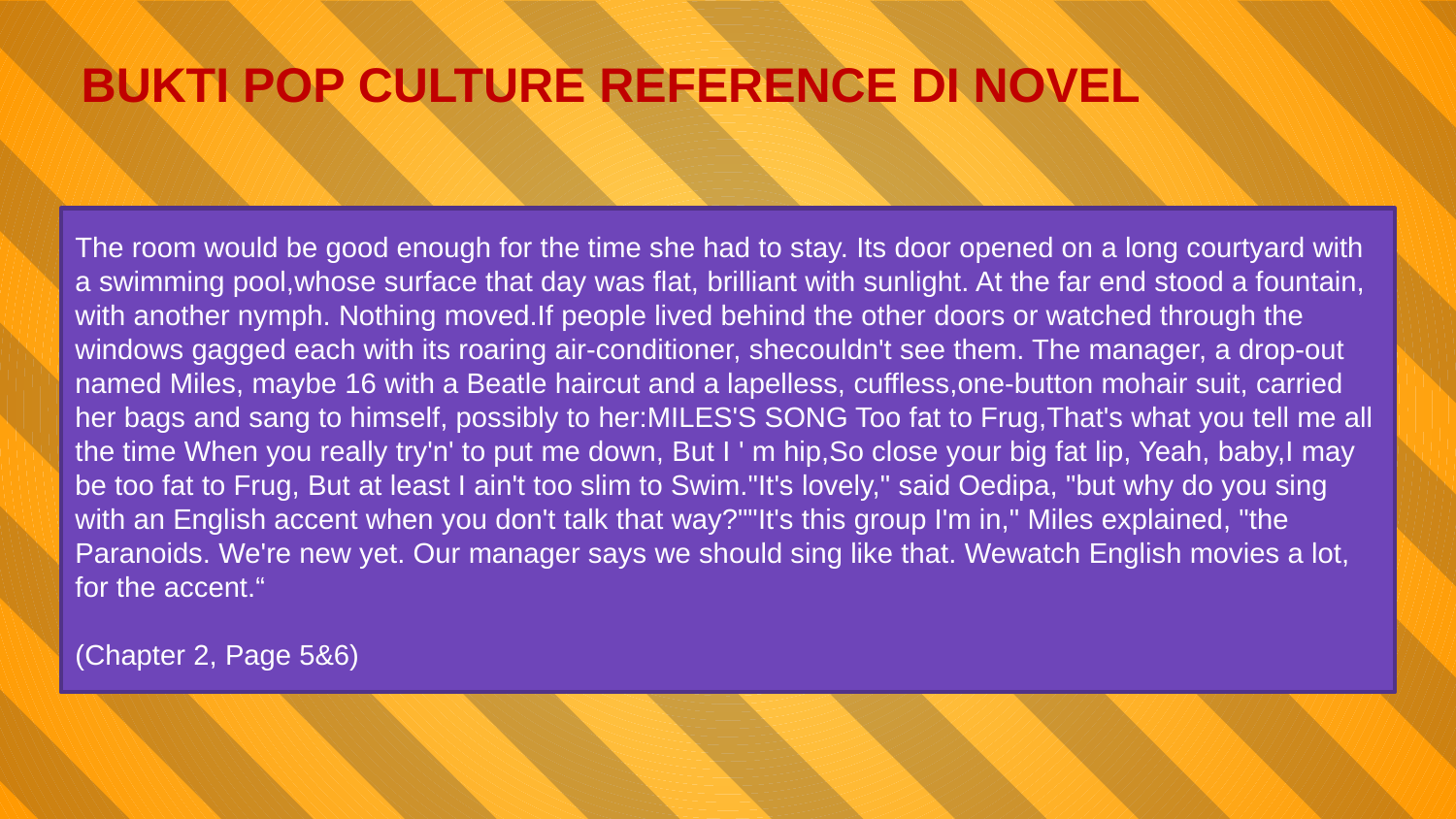

BUKTI POP CULTURE REFERENCE DI NOVEL

The room would be good enough for the time she had to stay. Its door opened on a long courtyard with a swimming pool,whose surface that day was flat, brilliant with sunlight. At the far end stood a fountain, with another nymph. Nothing moved.If people lived behind the other doors or watched through the windows gagged each with its roaring air-conditioner, shecouldn't see them. The manager, a drop-out named Miles, maybe 16 with a Beatle haircut and a lapelless, cuffless,one-button mohair suit, carried her bags and sang to himself, possibly to her:MILES'S SONG Too fat to Frug,That's what you tell me all the time When you really try'n' to put me down, But I ' m hip,So close your big fat lip, Yeah, baby,I may be too fat to Frug, But at least I ain't too slim to Swim."It's lovely," said Oedipa, "but why do you sing with an English accent when you don't talk that way?""It's this group I'm in," Miles explained, "the Paranoids. We're new yet. Our manager says we should sing like that. Wewatch English movies a lot, for the accent.“

(Chapter 2, Page 5&6)